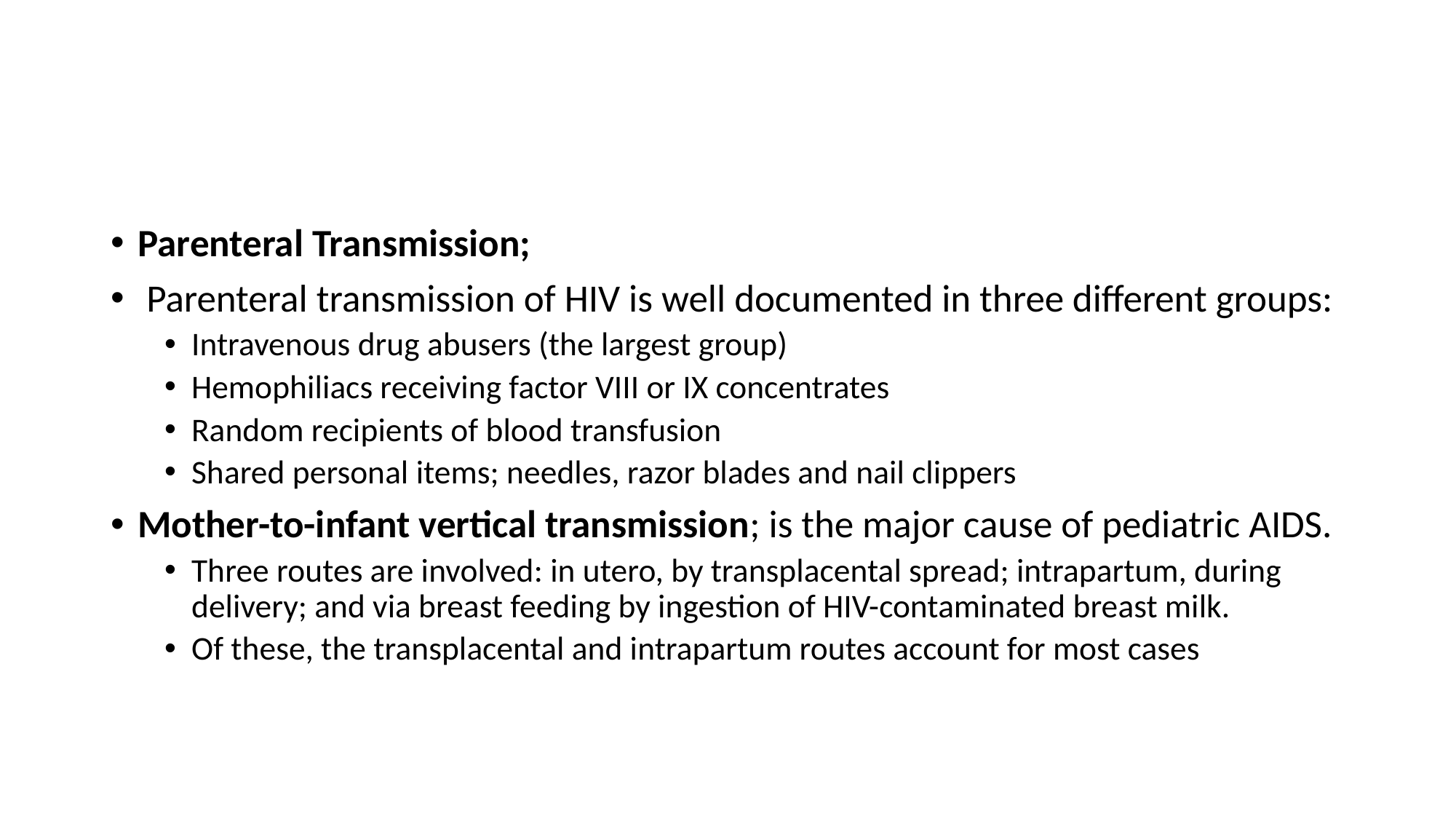

#
Parenteral Transmission;
 Parenteral transmission of HIV is well documented in three different groups:
Intravenous drug abusers (the largest group)
Hemophiliacs receiving factor VIII or IX concentrates
Random recipients of blood transfusion
Shared personal items; needles, razor blades and nail clippers
Mother-to-infant vertical transmission; is the major cause of pediatric AIDS.
Three routes are involved: in utero, by transplacental spread; intrapartum, during delivery; and via breast feeding by ingestion of HIV-contaminated breast milk.
Of these, the transplacental and intrapartum routes account for most cases